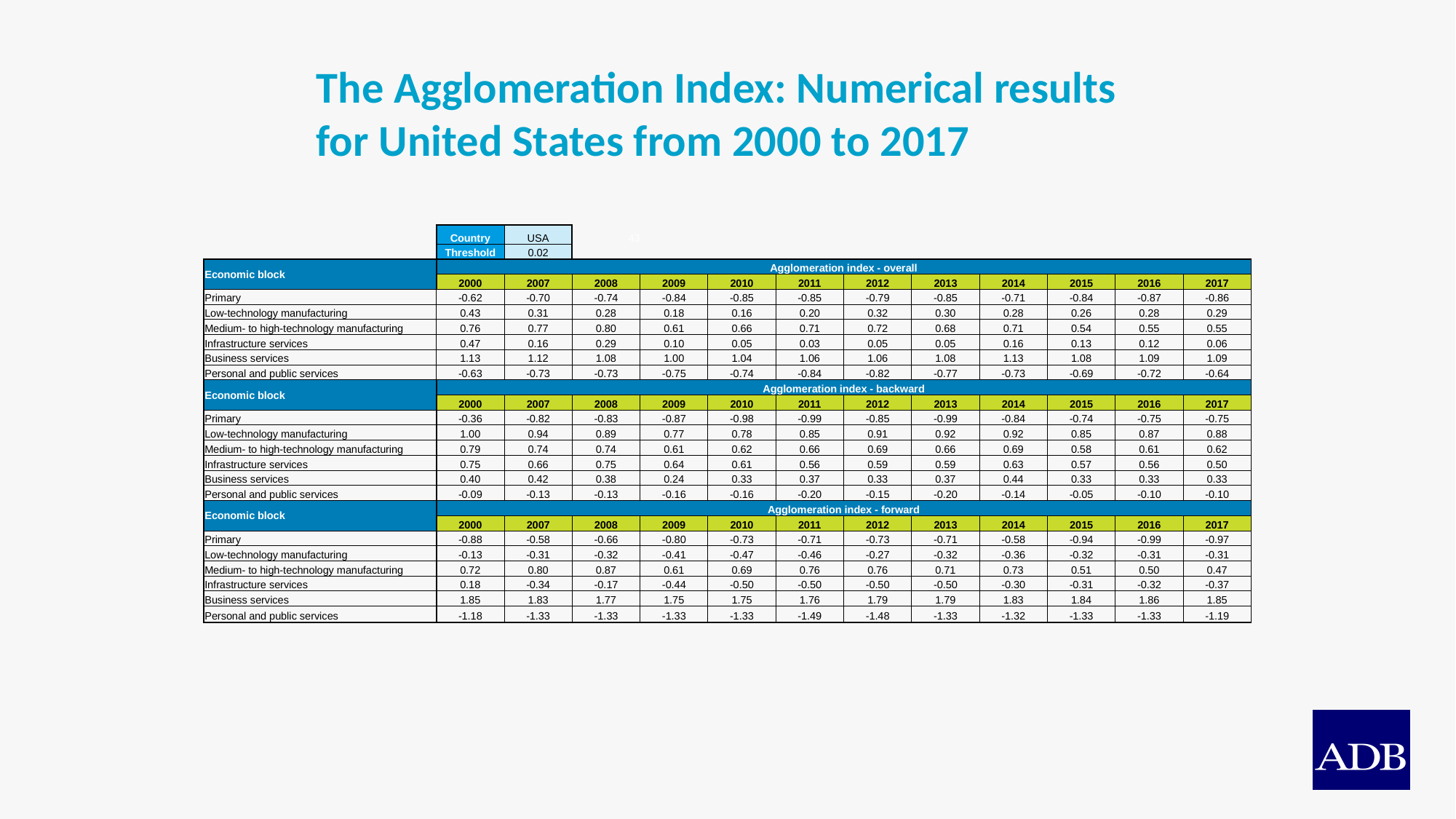

# The Agglomeration Index: Numerical results for United States from 2000 to 2017
|  | Country | USA | 43 |  |  |  |  |  |  |  |  |  |
| --- | --- | --- | --- | --- | --- | --- | --- | --- | --- | --- | --- | --- |
|  | Threshold | 0.02 |  |  |  |  |  |  |  |  |  |  |
| Economic block | Agglomeration index - overall |  |  |  |  |  |  |  |  |  |  |  |
|  | 2000 | 2007 | 2008 | 2009 | 2010 | 2011 | 2012 | 2013 | 2014 | 2015 | 2016 | 2017 |
| Primary | -0.62 | -0.70 | -0.74 | -0.84 | -0.85 | -0.85 | -0.79 | -0.85 | -0.71 | -0.84 | -0.87 | -0.86 |
| Low-technology manufacturing | 0.43 | 0.31 | 0.28 | 0.18 | 0.16 | 0.20 | 0.32 | 0.30 | 0.28 | 0.26 | 0.28 | 0.29 |
| Medium- to high-technology manufacturing | 0.76 | 0.77 | 0.80 | 0.61 | 0.66 | 0.71 | 0.72 | 0.68 | 0.71 | 0.54 | 0.55 | 0.55 |
| Infrastructure services | 0.47 | 0.16 | 0.29 | 0.10 | 0.05 | 0.03 | 0.05 | 0.05 | 0.16 | 0.13 | 0.12 | 0.06 |
| Business services | 1.13 | 1.12 | 1.08 | 1.00 | 1.04 | 1.06 | 1.06 | 1.08 | 1.13 | 1.08 | 1.09 | 1.09 |
| Personal and public services | -0.63 | -0.73 | -0.73 | -0.75 | -0.74 | -0.84 | -0.82 | -0.77 | -0.73 | -0.69 | -0.72 | -0.64 |
| Economic block | Agglomeration index - backward |  |  |  |  |  |  |  |  |  |  |  |
|  | 2000 | 2007 | 2008 | 2009 | 2010 | 2011 | 2012 | 2013 | 2014 | 2015 | 2016 | 2017 |
| Primary | -0.36 | -0.82 | -0.83 | -0.87 | -0.98 | -0.99 | -0.85 | -0.99 | -0.84 | -0.74 | -0.75 | -0.75 |
| Low-technology manufacturing | 1.00 | 0.94 | 0.89 | 0.77 | 0.78 | 0.85 | 0.91 | 0.92 | 0.92 | 0.85 | 0.87 | 0.88 |
| Medium- to high-technology manufacturing | 0.79 | 0.74 | 0.74 | 0.61 | 0.62 | 0.66 | 0.69 | 0.66 | 0.69 | 0.58 | 0.61 | 0.62 |
| Infrastructure services | 0.75 | 0.66 | 0.75 | 0.64 | 0.61 | 0.56 | 0.59 | 0.59 | 0.63 | 0.57 | 0.56 | 0.50 |
| Business services | 0.40 | 0.42 | 0.38 | 0.24 | 0.33 | 0.37 | 0.33 | 0.37 | 0.44 | 0.33 | 0.33 | 0.33 |
| Personal and public services | -0.09 | -0.13 | -0.13 | -0.16 | -0.16 | -0.20 | -0.15 | -0.20 | -0.14 | -0.05 | -0.10 | -0.10 |
| Economic block | Agglomeration index - forward |  |  |  |  |  |  |  |  |  |  |  |
|  | 2000 | 2007 | 2008 | 2009 | 2010 | 2011 | 2012 | 2013 | 2014 | 2015 | 2016 | 2017 |
| Primary | -0.88 | -0.58 | -0.66 | -0.80 | -0.73 | -0.71 | -0.73 | -0.71 | -0.58 | -0.94 | -0.99 | -0.97 |
| Low-technology manufacturing | -0.13 | -0.31 | -0.32 | -0.41 | -0.47 | -0.46 | -0.27 | -0.32 | -0.36 | -0.32 | -0.31 | -0.31 |
| Medium- to high-technology manufacturing | 0.72 | 0.80 | 0.87 | 0.61 | 0.69 | 0.76 | 0.76 | 0.71 | 0.73 | 0.51 | 0.50 | 0.47 |
| Infrastructure services | 0.18 | -0.34 | -0.17 | -0.44 | -0.50 | -0.50 | -0.50 | -0.50 | -0.30 | -0.31 | -0.32 | -0.37 |
| Business services | 1.85 | 1.83 | 1.77 | 1.75 | 1.75 | 1.76 | 1.79 | 1.79 | 1.83 | 1.84 | 1.86 | 1.85 |
| Personal and public services | -1.18 | -1.33 | -1.33 | -1.33 | -1.33 | -1.49 | -1.48 | -1.33 | -1.32 | -1.33 | -1.33 | -1.19 |